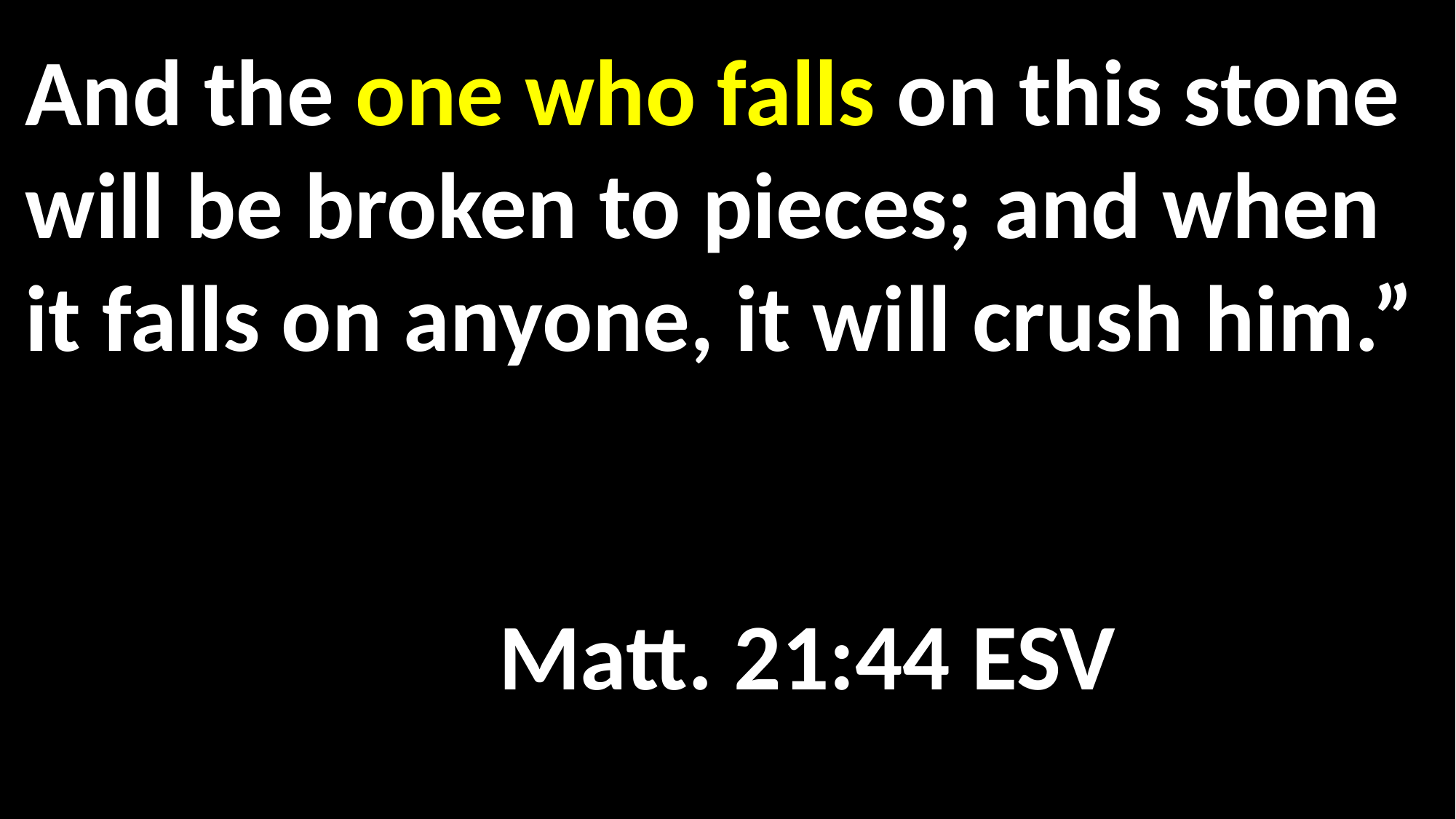

And the one who falls on this stone will be broken to pieces; and when it falls on anyone, it will crush him.” 											                      														            Matt. 21:44 ESV